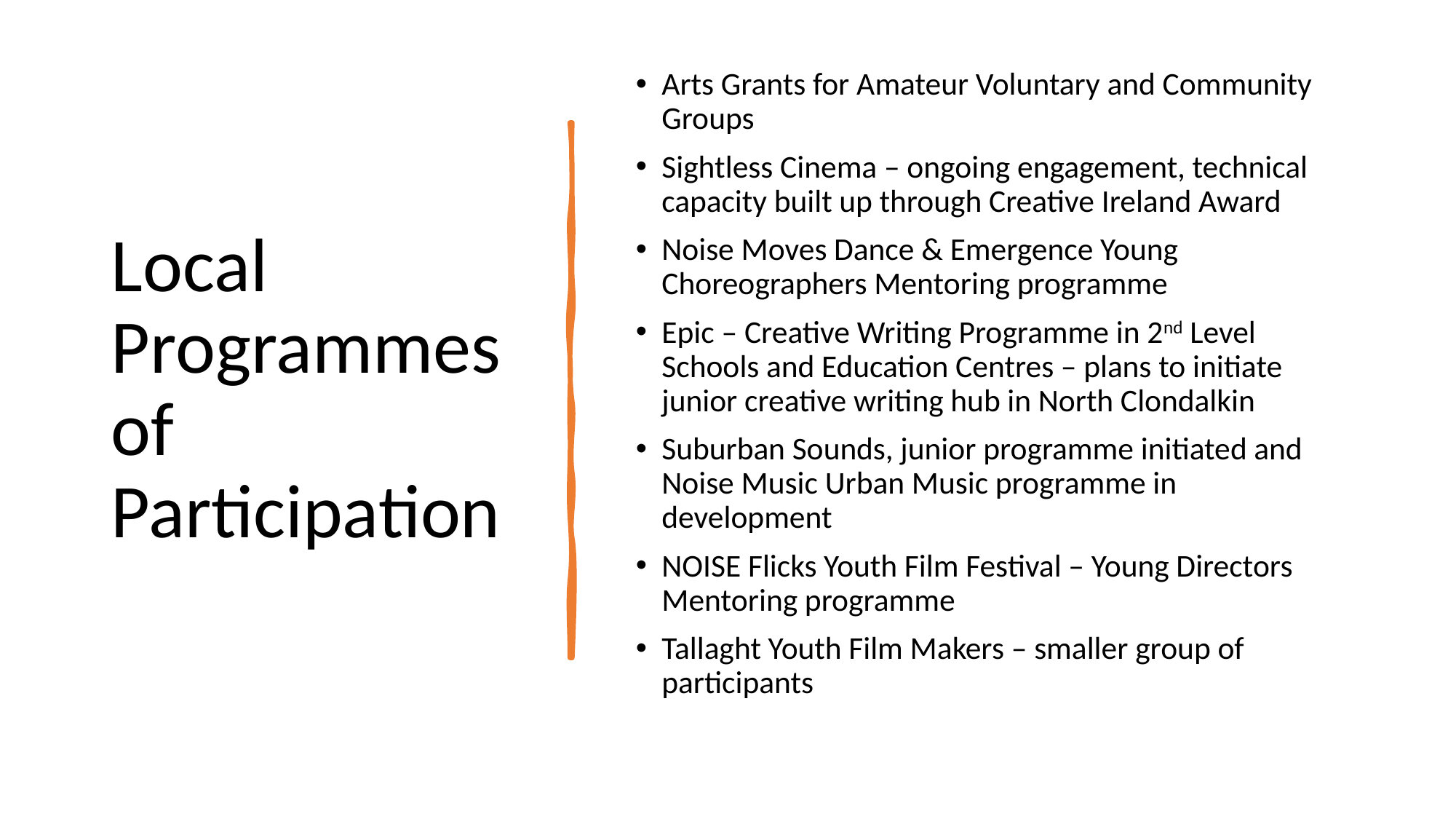

Arts Grants for Amateur Voluntary and Community Groups
Sightless Cinema – ongoing engagement, technical capacity built up through Creative Ireland Award
Noise Moves Dance & Emergence Young Choreographers Mentoring programme
Epic – Creative Writing Programme in 2nd Level Schools and Education Centres – plans to initiate junior creative writing hub in North Clondalkin
Suburban Sounds, junior programme initiated and Noise Music Urban Music programme in development
NOISE Flicks Youth Film Festival – Young Directors Mentoring programme
Tallaght Youth Film Makers – smaller group of participants
# Local Programmes of Participation